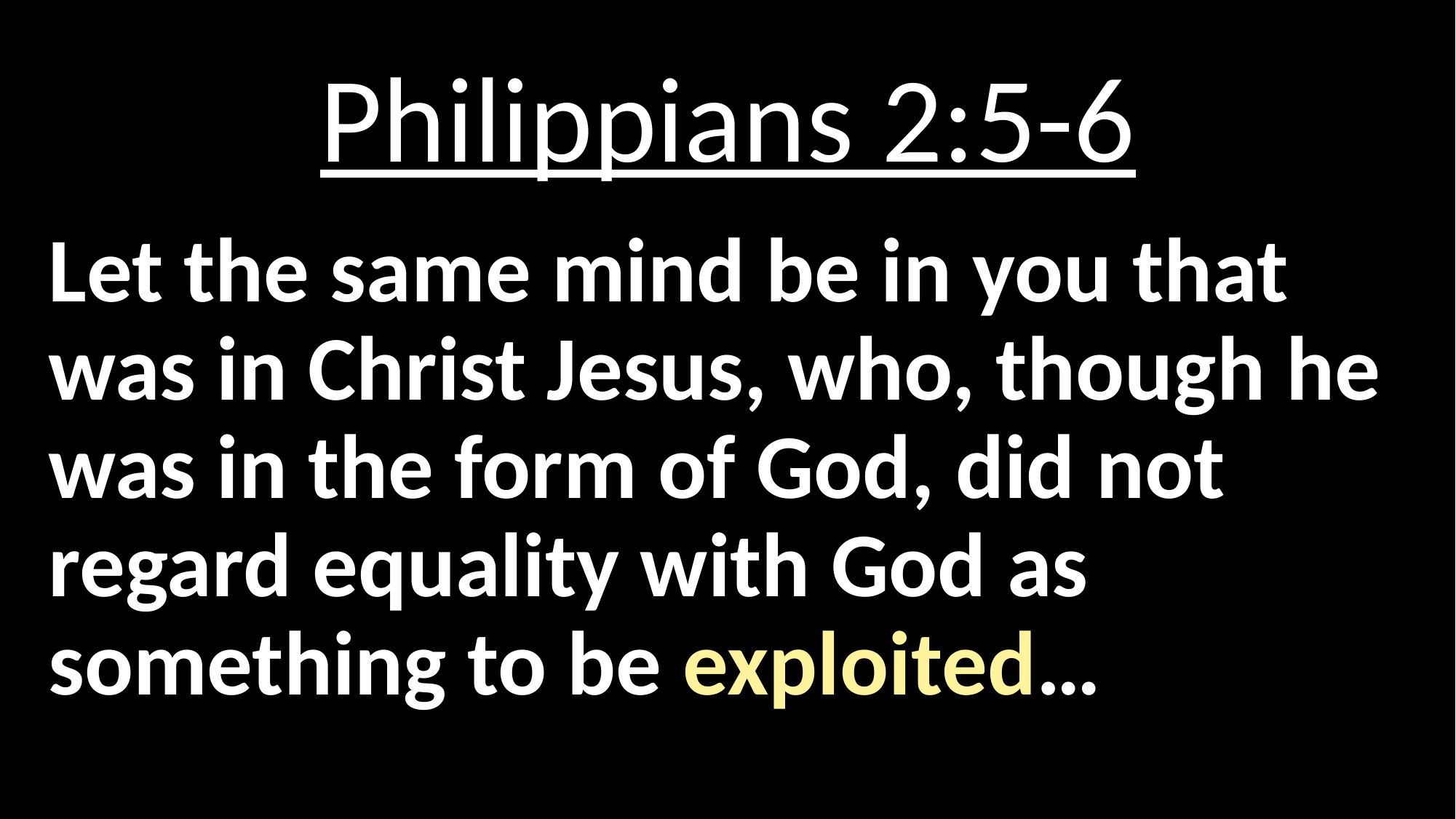

# Philippians 2:5-6
Let the same mind be in you that was in Christ Jesus, who, though he was in the form of God, did not regard equality with God as something to be exploited…